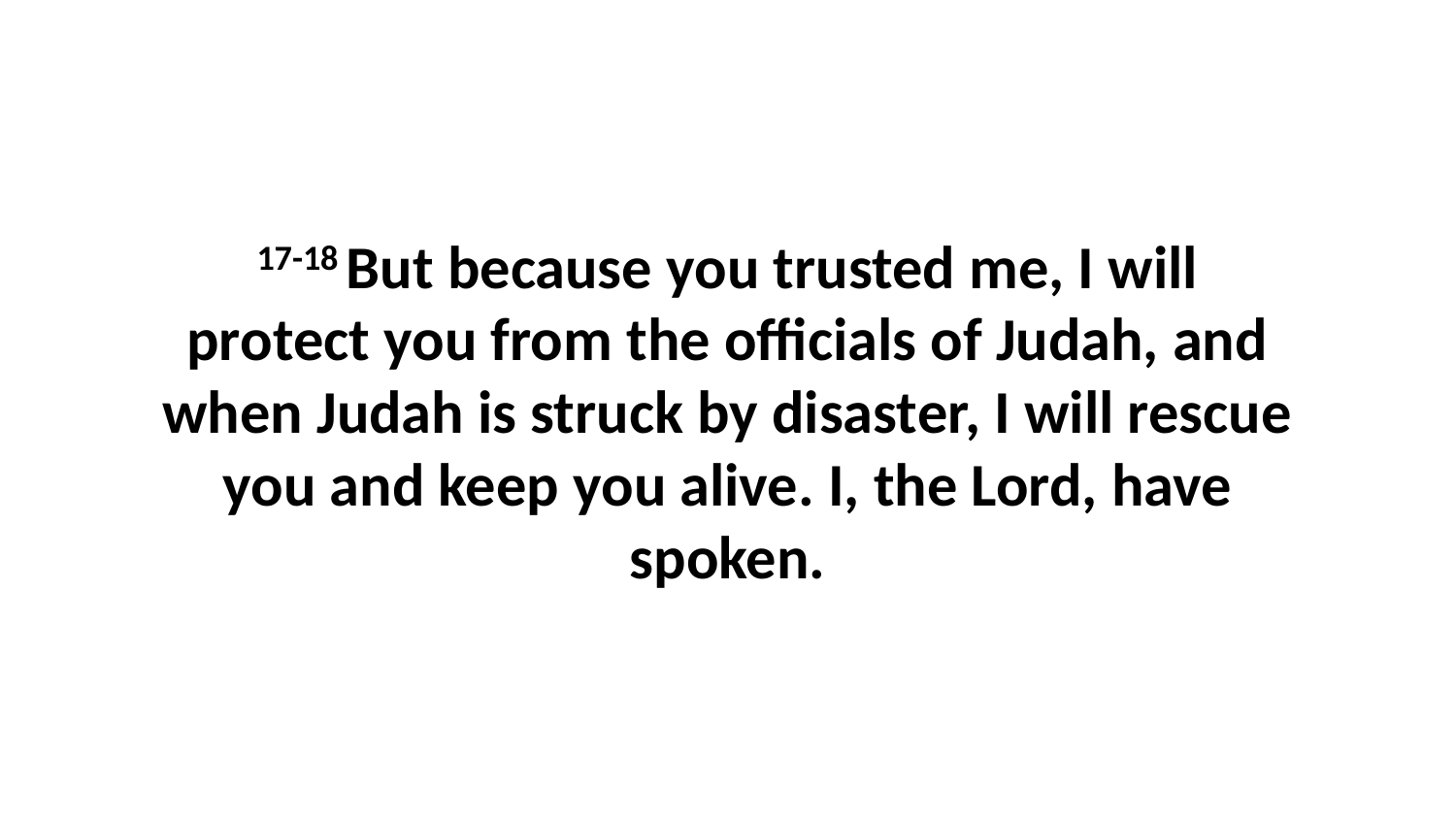

17-18 But because you trusted me, I will protect you from the officials of Judah, and when Judah is struck by disaster, I will rescue you and keep you alive. I, the Lord, have spoken.